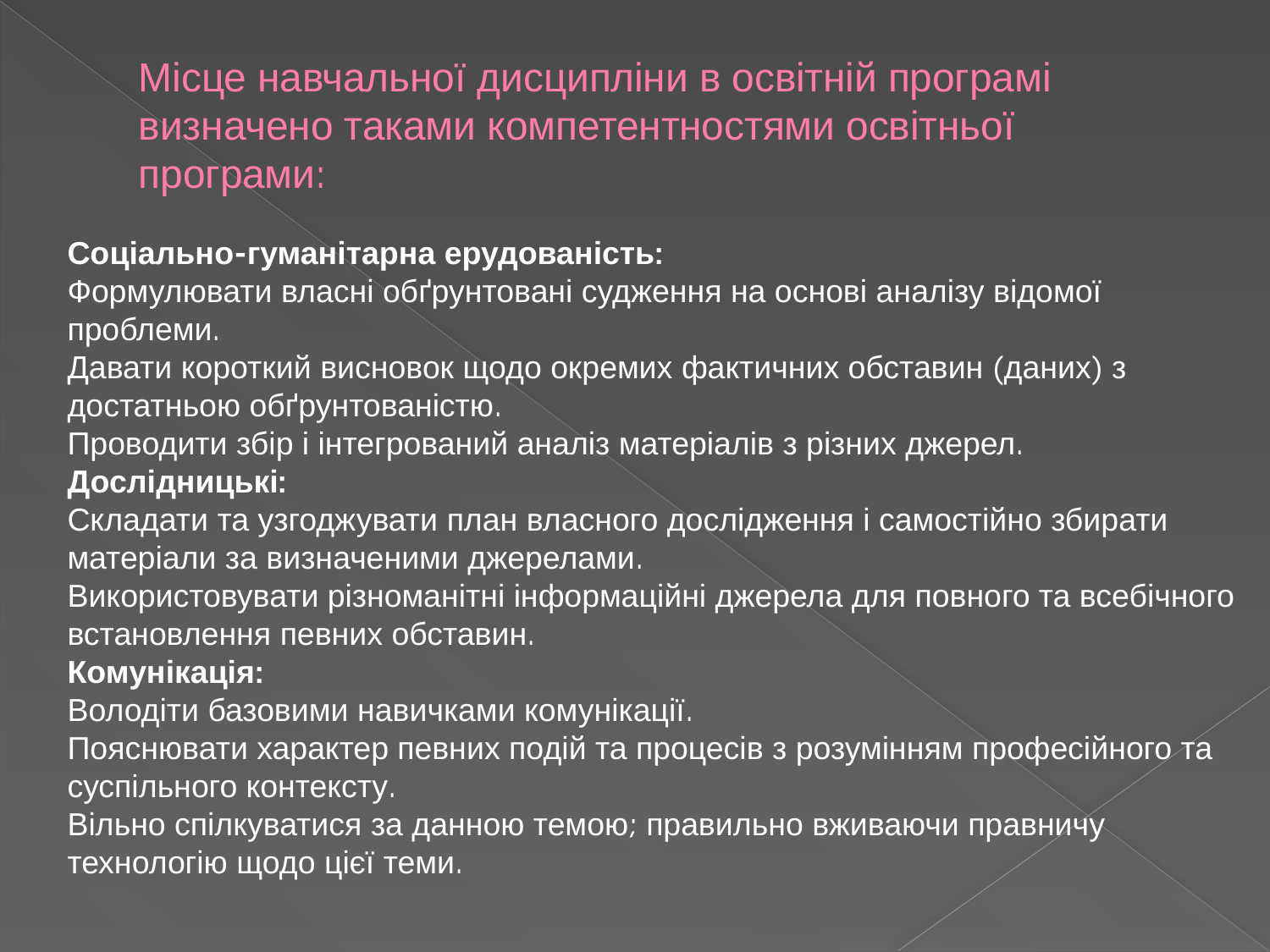

# Місце навчальної дисципліни в освітній програмі визначено таками компетентностями освітньої програми:
Соціально-гуманітарна ерудованість:
Формулювати власні обґрунтовані судження на основі аналізу відомої проблеми.
Давати короткий висновок щодо окремих фактичних обставин (даних) з достатньою обґрунтованістю.
Проводити збір і інтегрований аналіз матеріалів з різних джерел.
Дослідницькі:
Складати та узгоджувати план власного дослідження і самостійно збирати матеріали за визначеними джерелами.
Використовувати різноманітні інформаційні джерела для повного та всебічного встановлення певних обставин.
Комунікація:
Володіти базовими навичками комунікації.
Пояснювати характер певних подій та процесів з розумінням професійного та суспільного контексту.
Вільно спілкуватися за данною темою; правильно вживаючи правничу технологію щодо цієї теми.